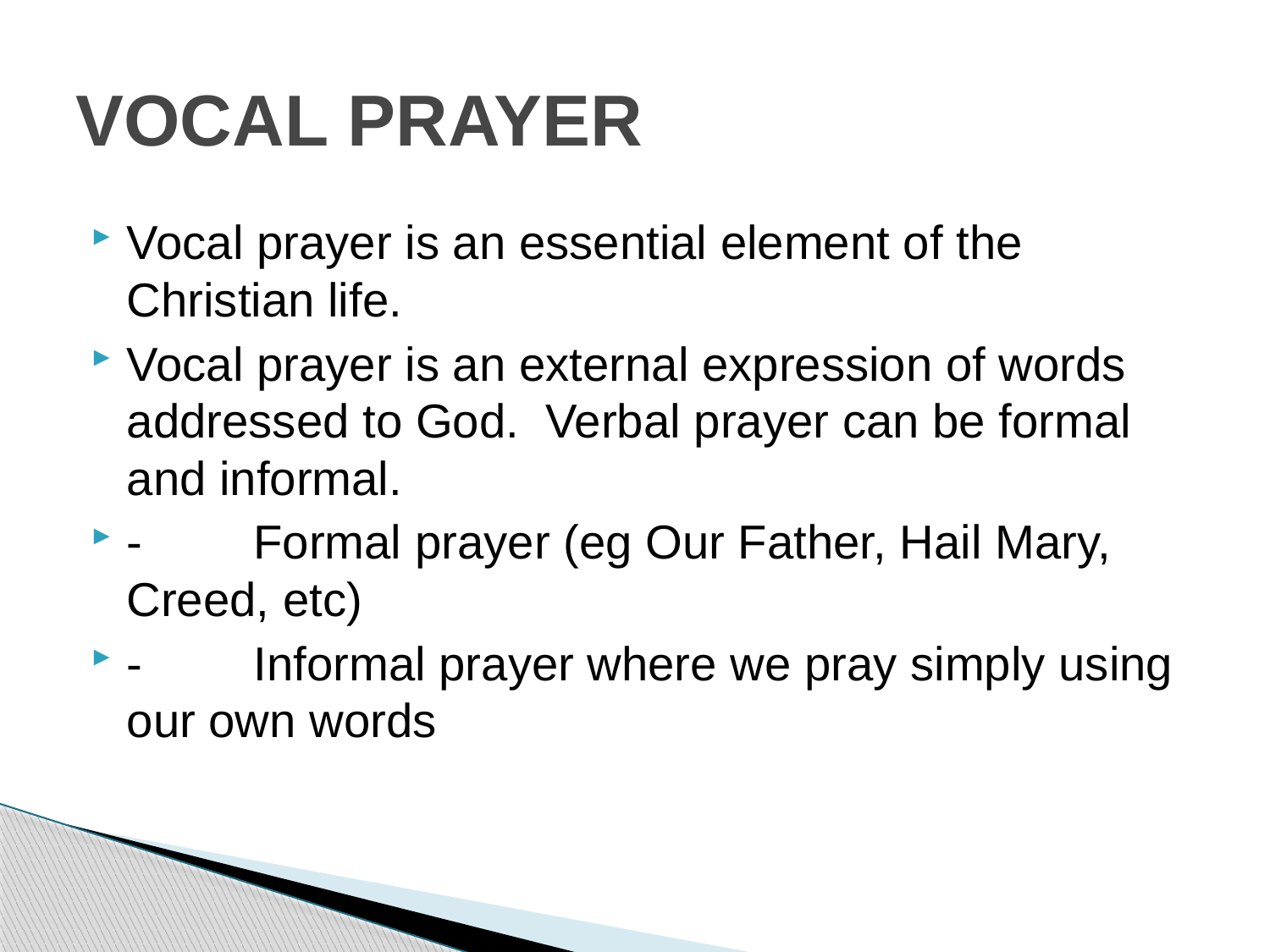

# VOCAL PRAYER
Vocal prayer is an essential element of the Christian life.
Vocal prayer is an external expression of words addressed to God.  Verbal prayer can be formal and informal.
-	Formal prayer (eg Our Father, Hail Mary, Creed, etc)
-	Informal prayer where we pray simply using our own words